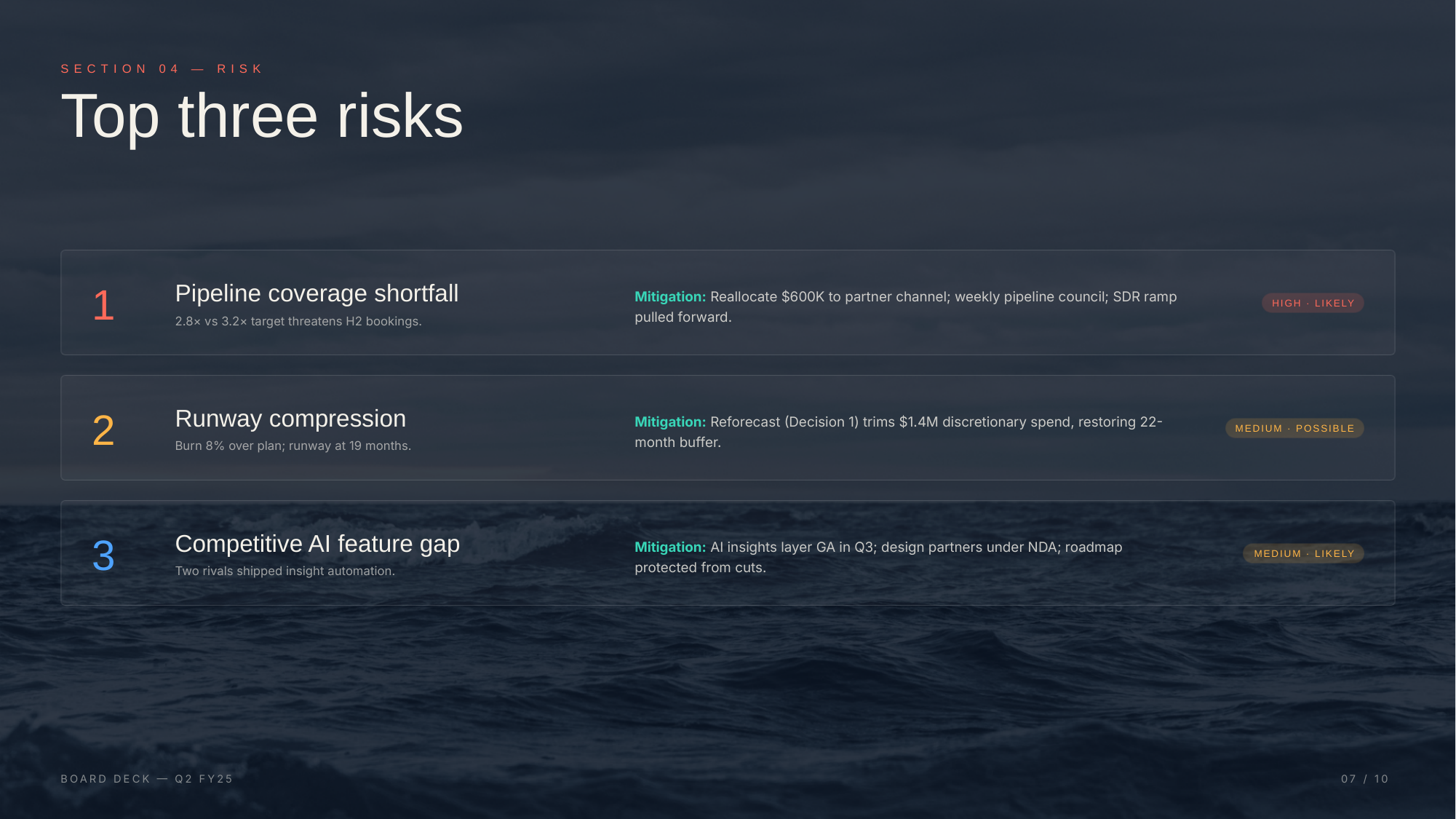

SECTION 04 — RISK
Top three risks
Pipeline coverage shortfall
1
Mitigation:
 Reallocate $600K to partner channel; weekly pipeline council; SDR ramp
HIGH · LIKELY
pulled forward.
2.8× vs 3.2× target threatens H2 bookings.
Runway compression
2
Mitigation:
 Reforecast (Decision 1) trims $1.4M discretionary spend, restoring 22-
MEDIUM · POSSIBLE
month buffer.
Burn 8% over plan; runway at 19 months.
Competitive AI feature gap
3
Mitigation:
 AI insights layer GA in Q3; design partners under NDA; roadmap
MEDIUM · LIKELY
protected from cuts.
Two rivals shipped insight automation.
BOARD DECK — Q2 FY25
07 / 10